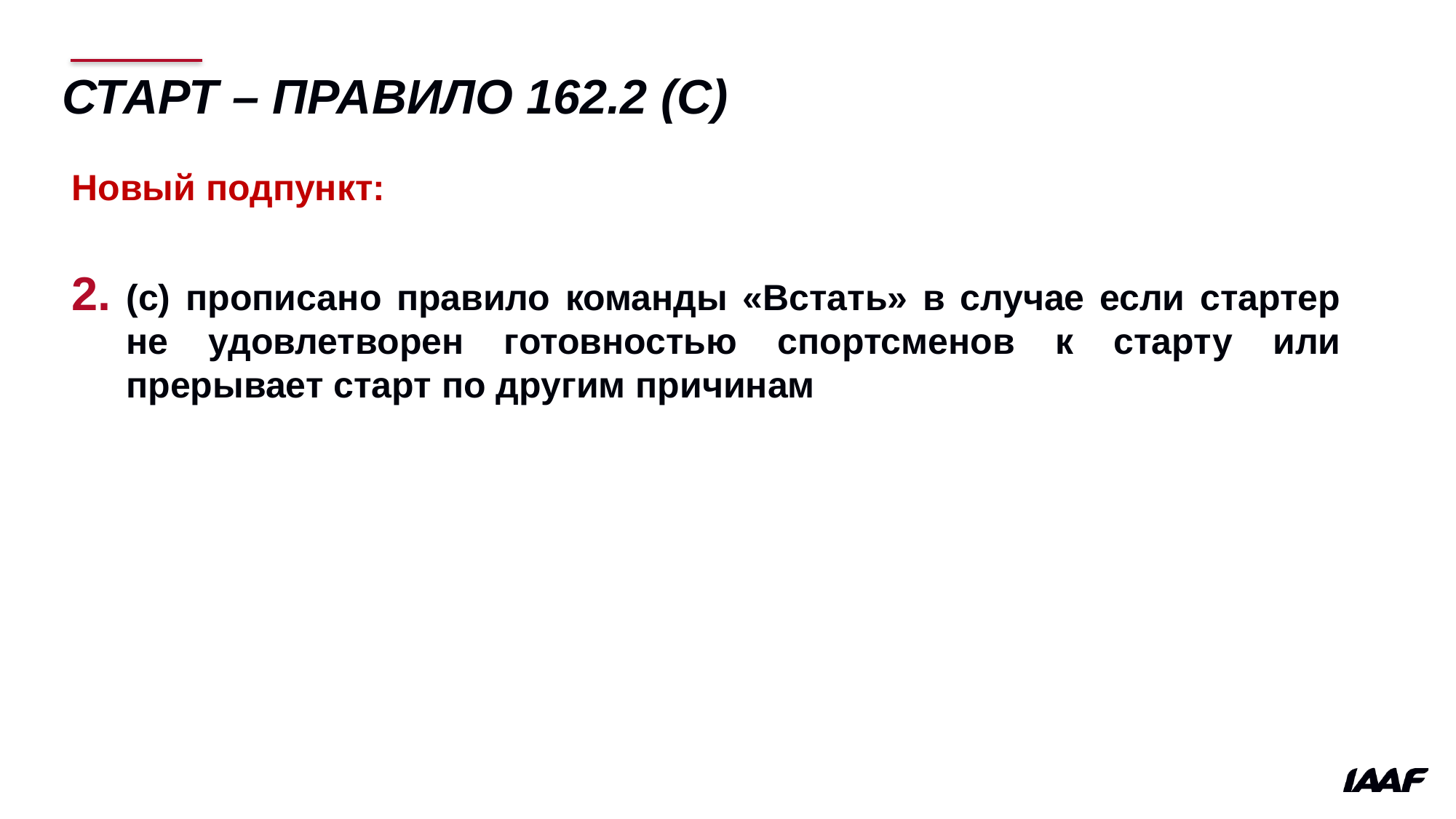

# СТАРТ – ПРАВИЛО 162.2 (c)
Новый подпункт:

(c) прописано правило команды «Встать» в случае если стартер не удовлетворен готовностью спортсменов к старту или прерывает старт по другим причинам